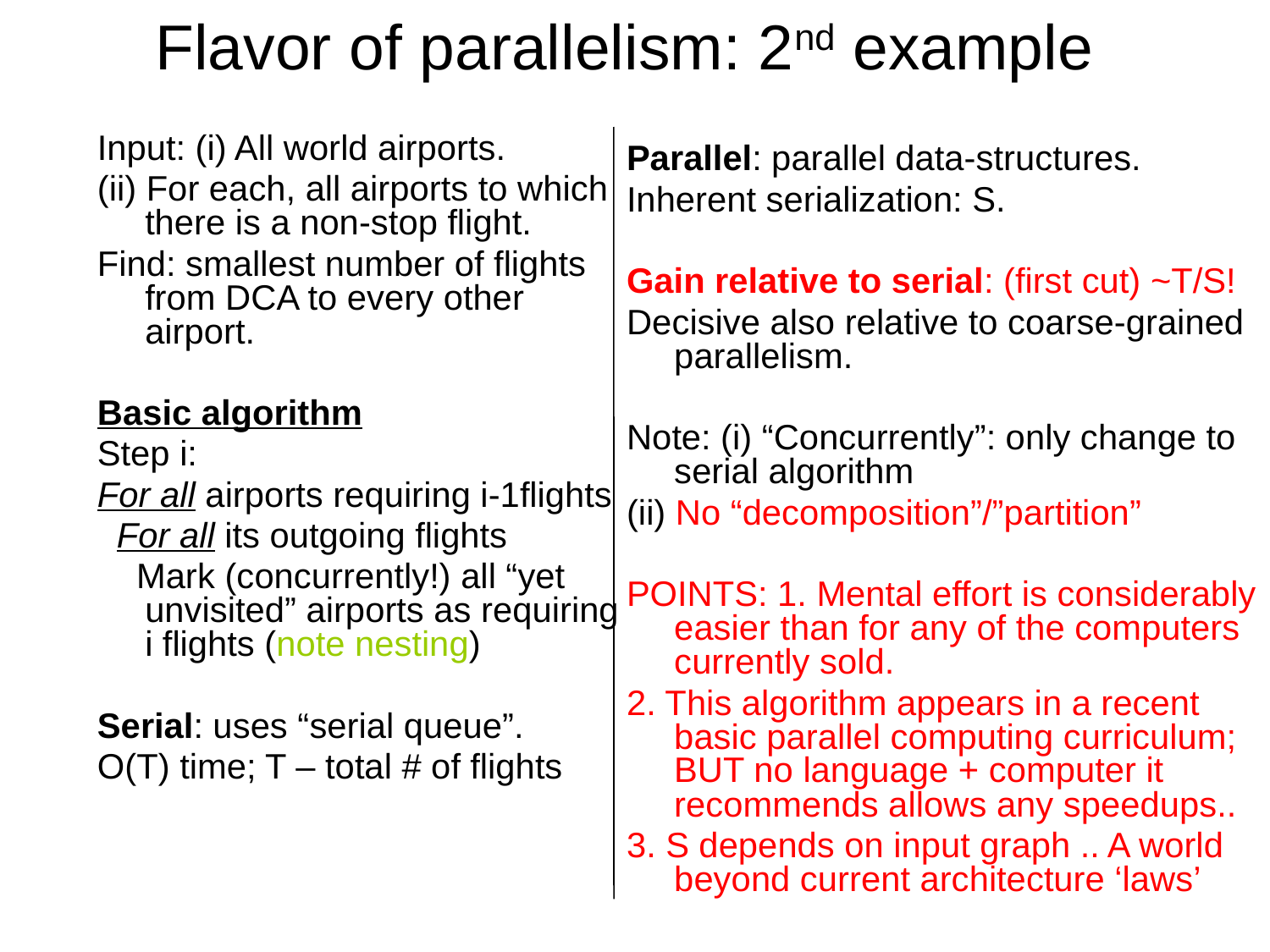

Flavor of parallelism: 2nd example
Input: (i) All world airports.
(ii) For each, all airports to which  there is a non-stop flight.
Find: smallest number of flights from DCA to every other airport.

Basic algorithm
Step i:
For all airports requiring i-1flights
  For all its outgoing flights
    Mark (concurrently!) all “yet unvisited” airports as requiring i flights (note nesting)

Serial: uses “serial queue”.
O(T) time; T – total # of flights

Parallel: parallel data-structures.
Inherent serialization: S.

Gain relative to serial: (first cut) ~T/S!
Decisive also relative to coarse-grained parallelism.

Note: (i) “Concurrently”: only change to serial algorithm
(ii) No “decomposition”/”partition”

POINTS: 1. Mental effort is considerably easier than for any of the computers currently sold.
2. This algorithm appears in a recent basic parallel computing curriculum; BUT no language + computer it recommends allows any speedups..
3. S depends on input graph .. A world beyond current architecture ‘laws’